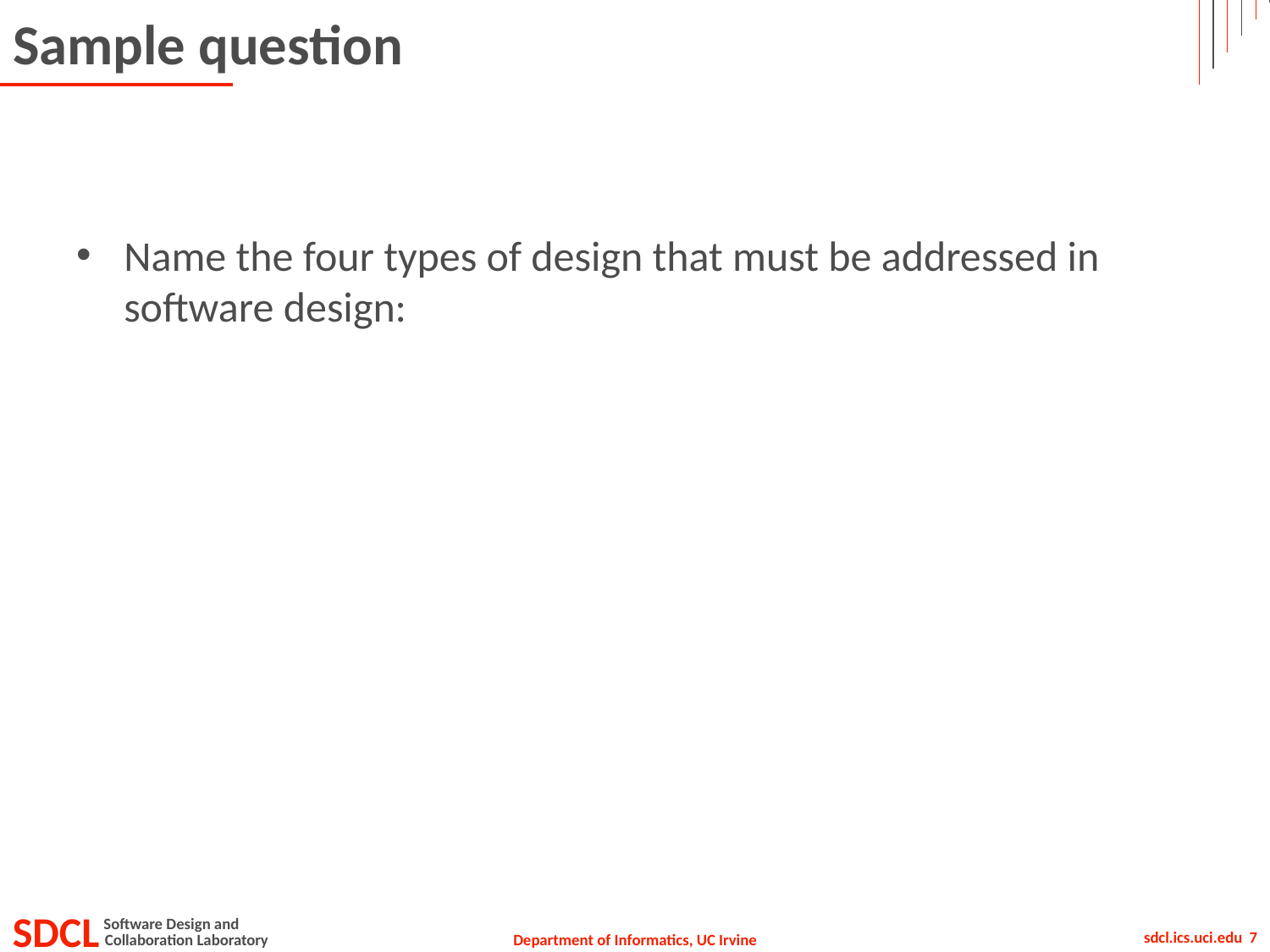

# Sample question
Name the four types of design that must be addressed in software design: